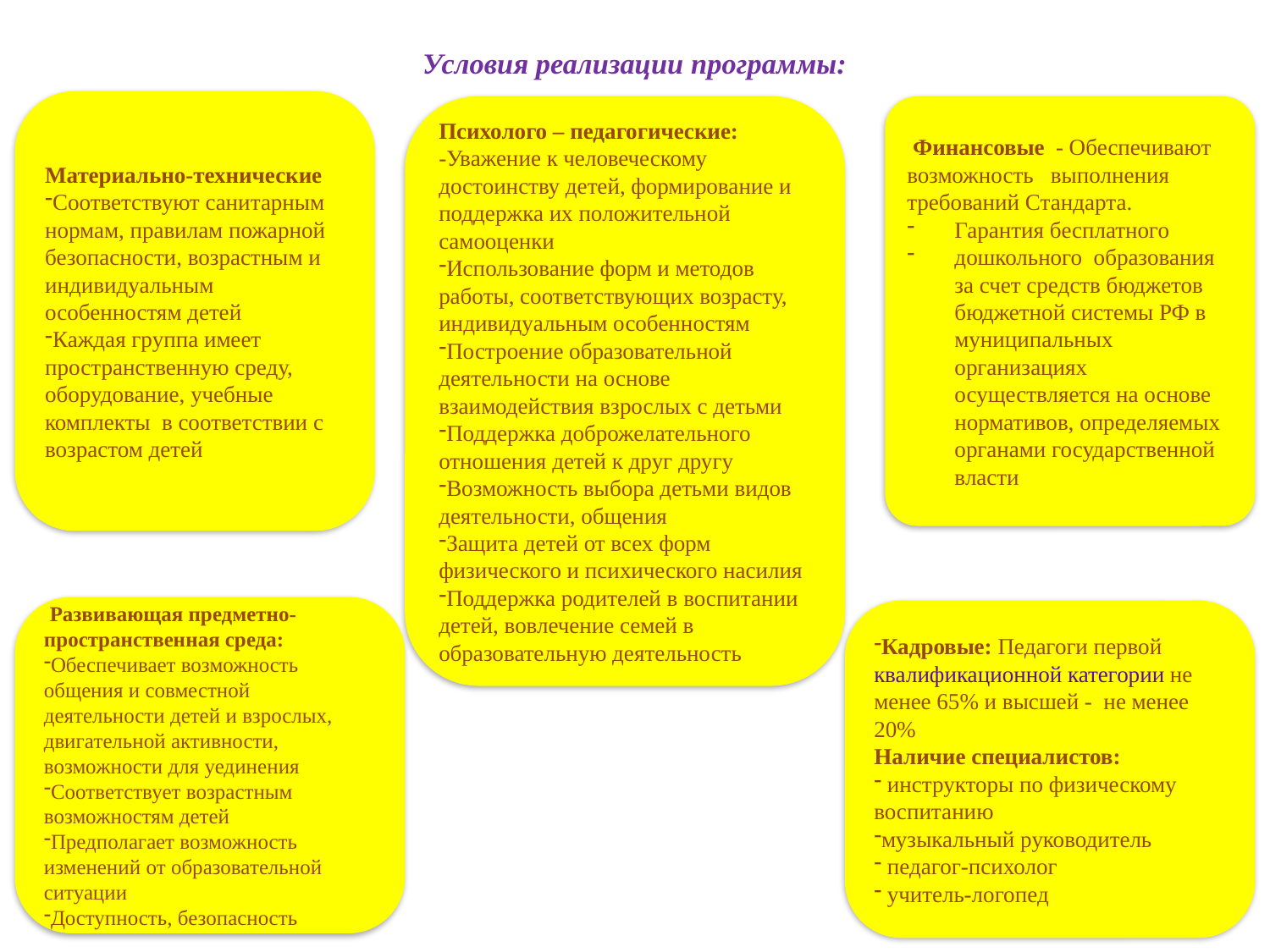

# Условия реализации программы:
Материально-технические
Соответствуют санитарным нормам, правилам пожарной безопасности, возрастным и индивидуальным особенностям детей
Каждая группа имеет пространственную среду, оборудование, учебные комплекты  в соответствии с возрастом детей
Психолого – педагогические:
-Уважение к человеческому достоинству детей, формирование и поддержка их положительной самооценки
Использование форм и методов работы, соответствующих возрасту, индивидуальным особенностям
Построение образовательной деятельности на основе взаимодействия взрослых с детьми
Поддержка доброжелательного отношения детей к друг другу
Возможность выбора детьми видов деятельности, общения
Защита детей от всех форм физического и психического насилия
Поддержка родителей в воспитании детей, вовлечение семей в образовательную деятельность
 Финансовые  - Обеспечивают возможность   выполнения требований Стандарта.
Гарантия бесплатного
дошкольного  образования за счет средств бюджетов бюджетной системы РФ в муниципальных организациях осуществляется на основе нормативов, определяемых органами государственной  власти
 Развивающая предметно-пространственная среда:
Обеспечивает возможность общения и совместной деятельности детей и взрослых, двигательной активности, возможности для уединения
Соответствует возрастным возможностям детей
Предполагает возможность изменений от образовательной ситуации
Доступность, безопасность
Кадровые: Педагоги первой квалификационной категории не менее 65% и высшей -  не менее 20%
Наличие специалистов:
 инструкторы по физическому воспитанию
музыкальный руководитель
 педагог-психолог
 учитель-логопед